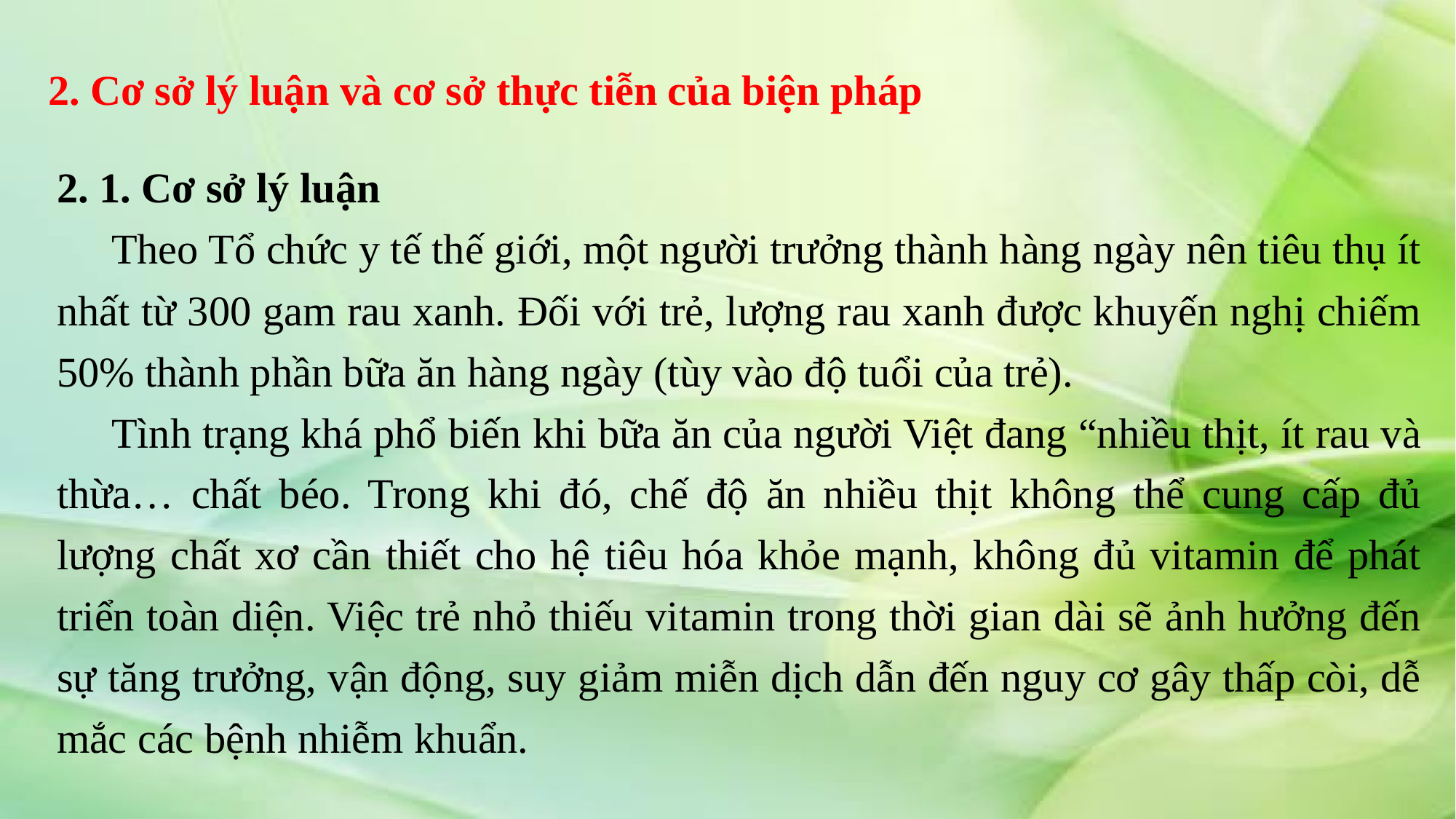

2. Cơ sở lý luận và cơ sở thực tiễn của biện pháp
2. 1. Cơ sở lý luận
Theo Tổ chức y tế thế giới, một người trưởng thành hàng ngày nên tiêu thụ ít nhất từ 300 gam rau xanh. Đối với trẻ, lượng rau xanh được khuyến nghị chiếm 50% thành phần bữa ăn hàng ngày (tùy vào độ tuổi của trẻ).
Tình trạng khá phổ biến khi bữa ăn của người Việt đang “nhiều thịt, ít rau và thừa… chất béo. Trong khi đó, chế độ ăn nhiều thịt không thể cung cấp đủ lượng chất xơ cần thiết cho hệ tiêu hóa khỏe mạnh, không đủ vitamin để phát triển toàn diện. Việc trẻ nhỏ thiếu vitamin trong thời gian dài sẽ ảnh hưởng đến sự tăng trưởng, vận động, suy giảm miễn dịch dẫn đến nguy cơ gây thấp còi, dễ mắc các bệnh nhiễm khuẩn.